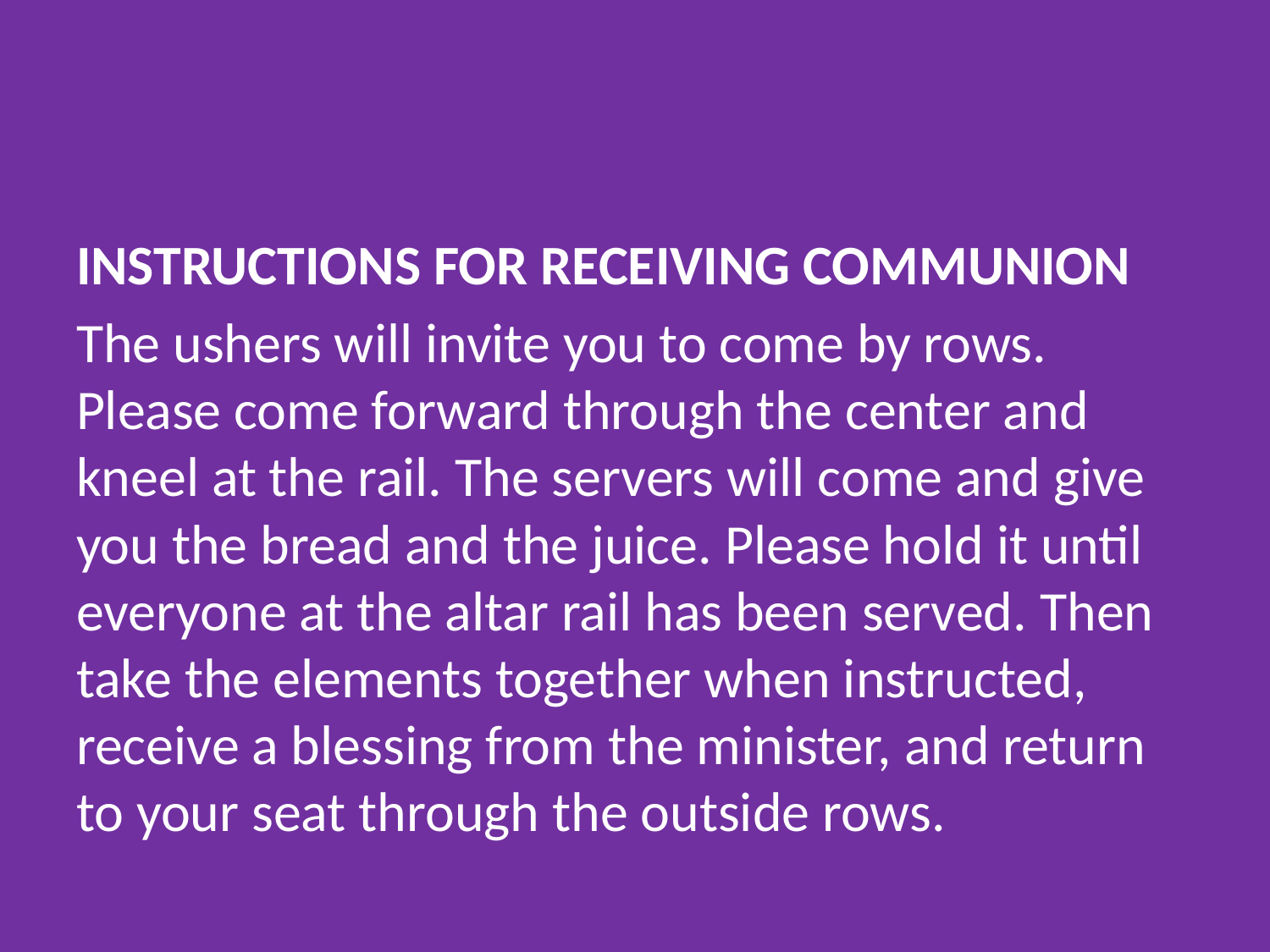

#
INSTRUCTIONS FOR RECEIVING COMMUNION
The ushers will invite you to come by rows. Please come forward through the center and kneel at the rail. The servers will come and give you the bread and the juice. Please hold it until everyone at the altar rail has been served. Then take the elements together when instructed, receive a blessing from the minister, and return to your seat through the outside rows.